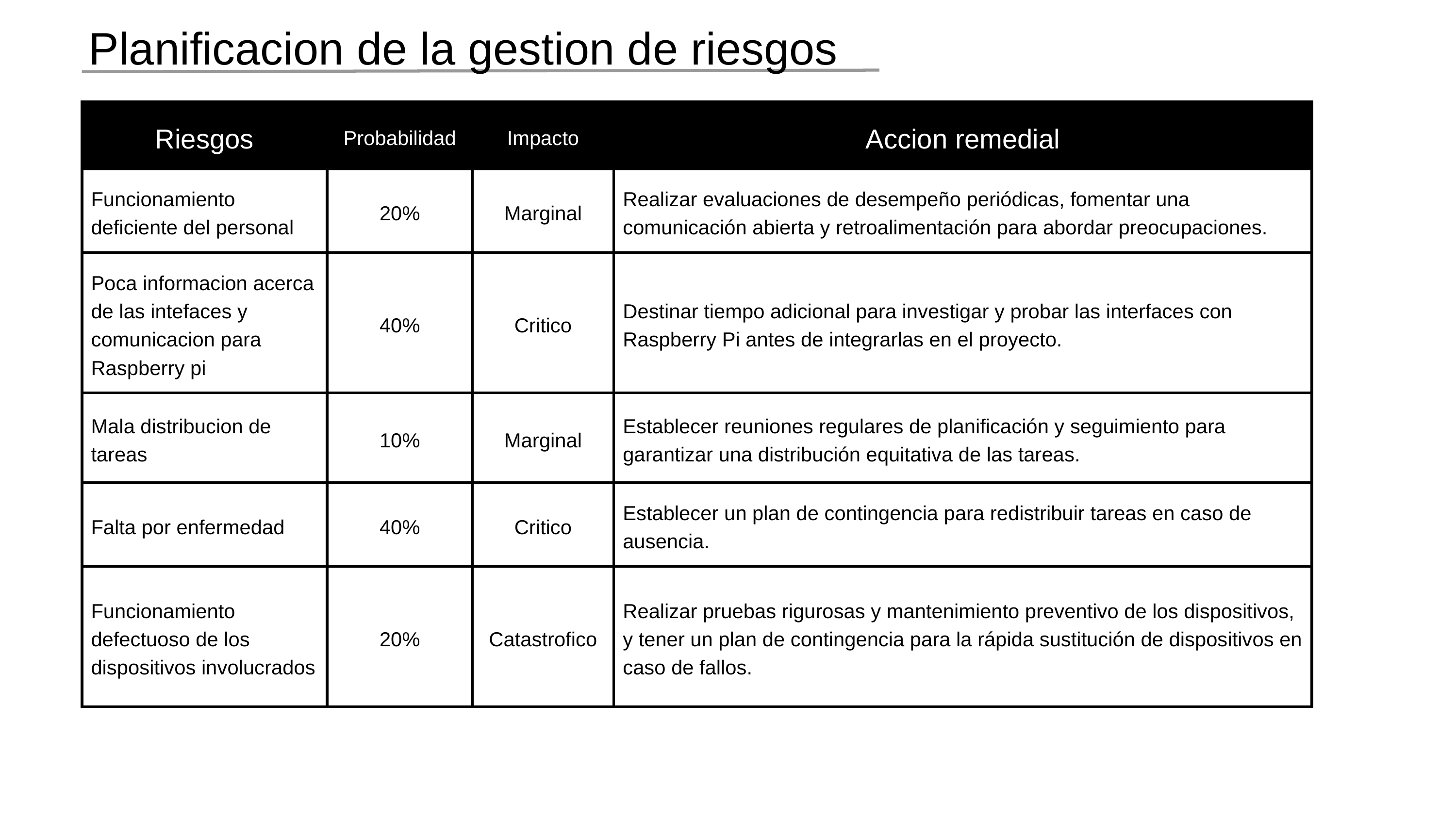

Planificacion de la gestion de riesgos

| Riesgos | Probabilidad | Impacto | Accion remedial |
| --- | --- | --- | --- |
| Funcionamiento deficiente del personal | 20% | Marginal | Realizar evaluaciones de desempeño periódicas, fomentar una comunicación abierta y retroalimentación para abordar preocupaciones. |
| Poca informacion acerca de las intefaces y comunicacion para Raspberry pi | 40% | Critico | Destinar tiempo adicional para investigar y probar las interfaces con Raspberry Pi antes de integrarlas en el proyecto. |
| Mala distribucion de tareas | 10% | Marginal | Establecer reuniones regulares de planificación y seguimiento para garantizar una distribución equitativa de las tareas. |
| Falta por enfermedad | 40% | Critico | Establecer un plan de contingencia para redistribuir tareas en caso de ausencia. |
| Funcionamiento defectuoso de los dispositivos involucrados | 20% | Catastrofico | Realizar pruebas rigurosas y mantenimiento preventivo de los dispositivos, y tener un plan de contingencia para la rápida sustitución de dispositivos en caso de fallos. |